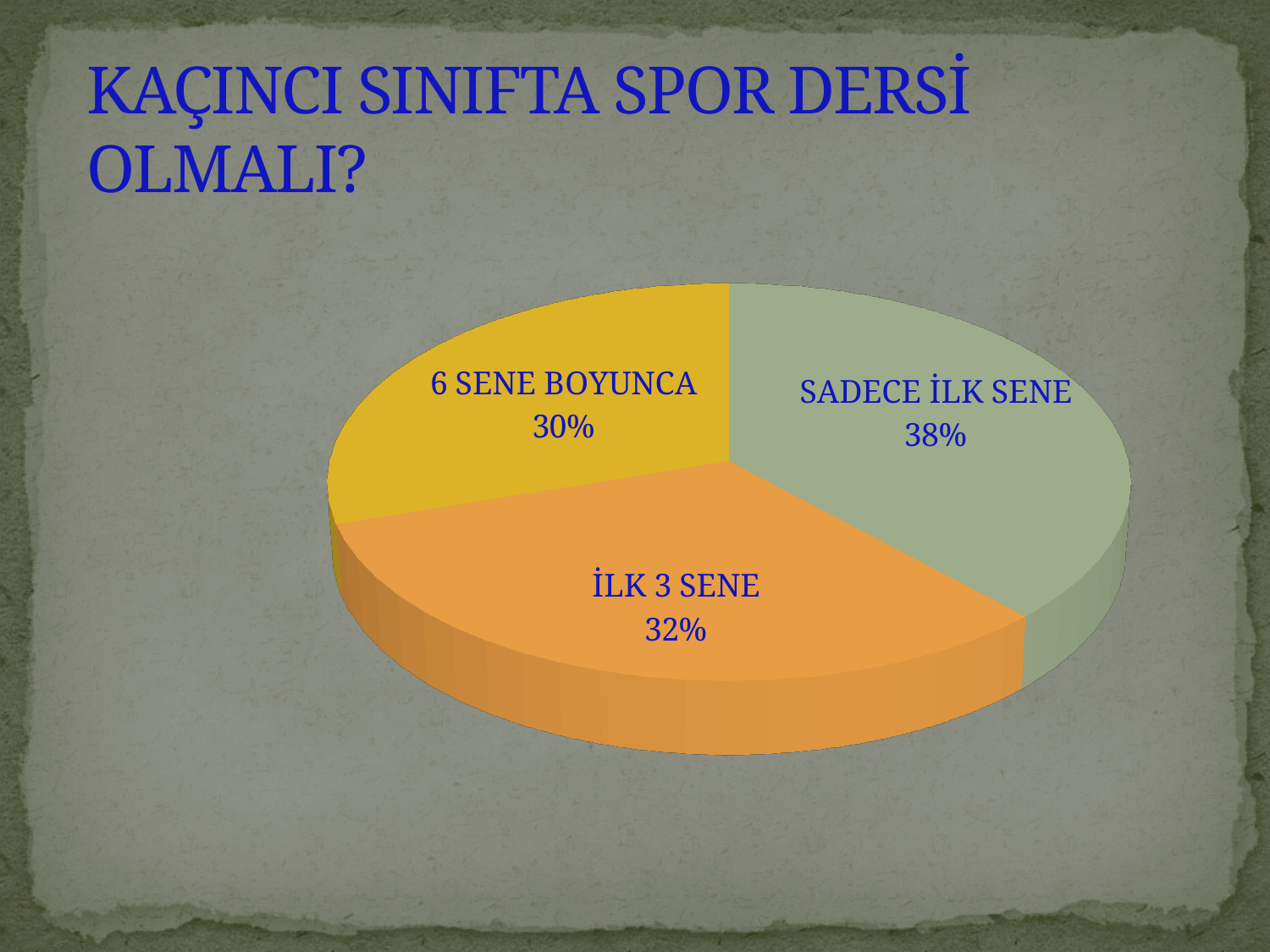

# KAÇINCI SINIFTA SPOR DERSİ OLMALI?

[unsupported chart]